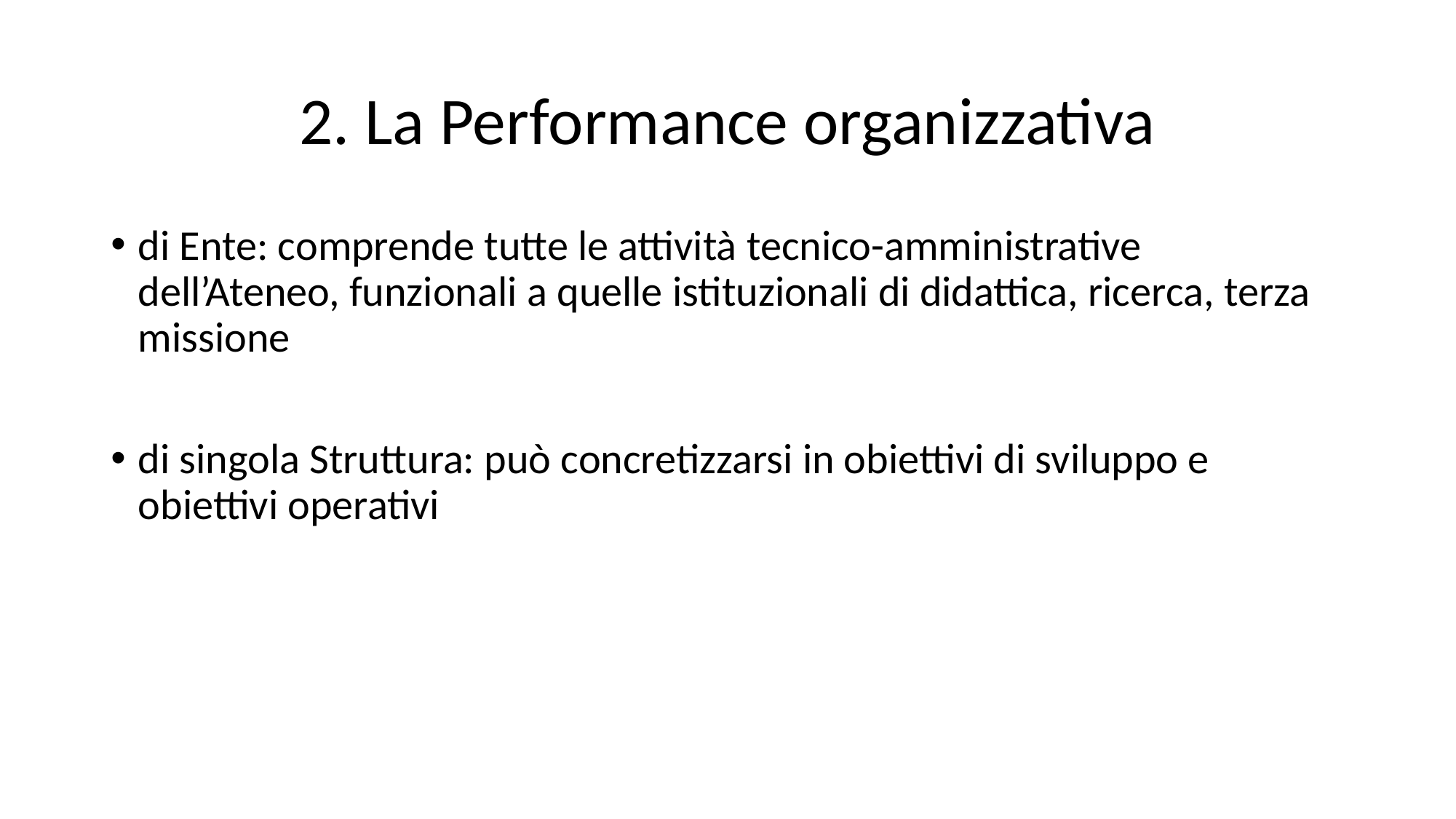

# 2. La Performance organizzativa
di Ente: comprende tutte le attività tecnico-amministrative dell’Ateneo, funzionali a quelle istituzionali di didattica, ricerca, terza missione

di singola Struttura: può concretizzarsi in obiettivi di sviluppo e obiettivi operativi